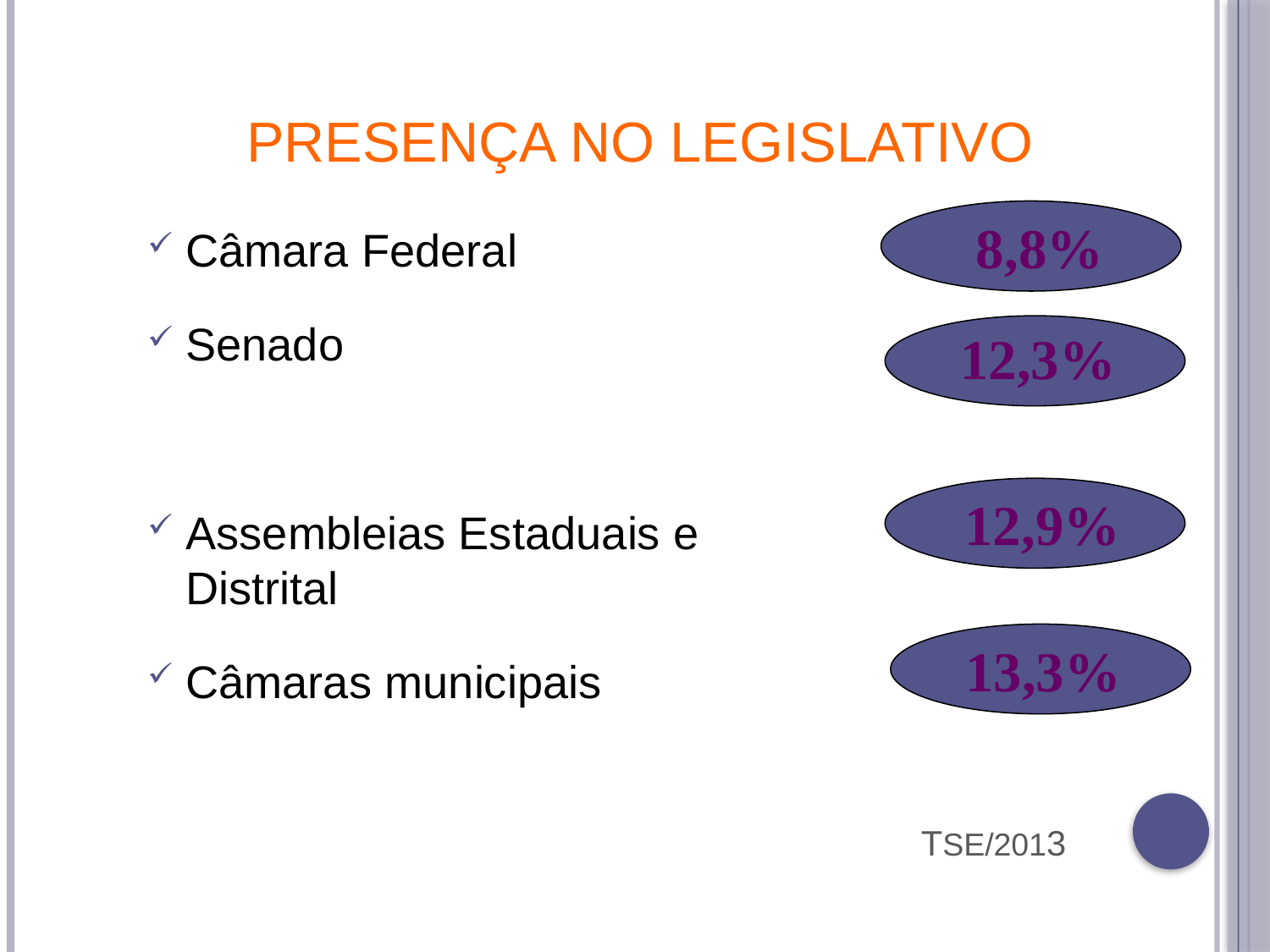

Presença no Legislativo

8,8%
Câmara Federal
Senado

Assembleias Estaduais e Distrital
Câmaras municipais

12,3%

12,9%

13,3%
TSE/2013